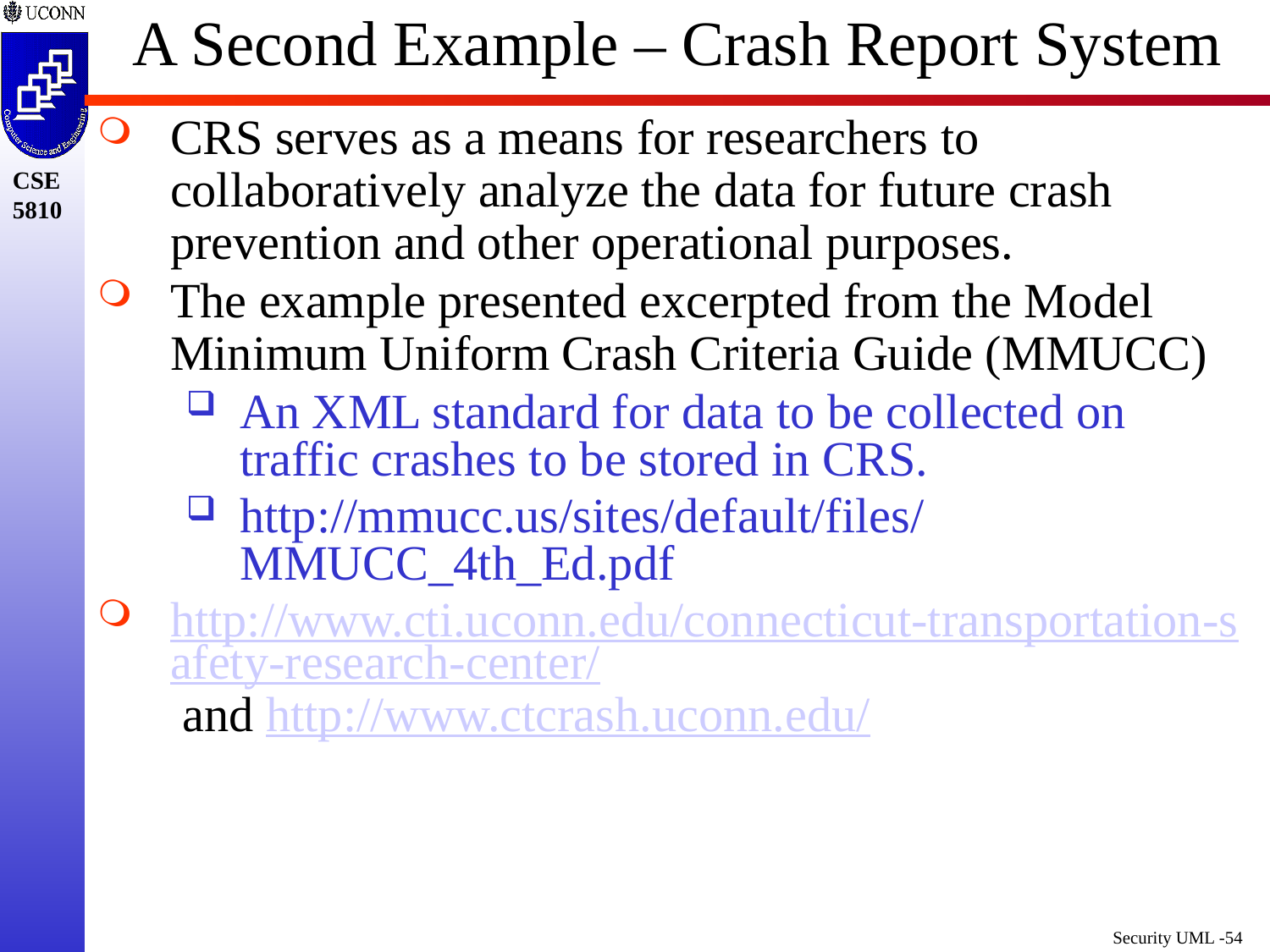

# A Second Example – Crash Report System
CRS serves as a means for researchers to collaboratively analyze the data for future crash prevention and other operational purposes.
The example presented excerpted from the Model Minimum Uniform Crash Criteria Guide (MMUCC)
An XML standard for data to be collected on traffic crashes to be stored in CRS.
http://mmucc.us/sites/default/files/MMUCC_4th_Ed.pdf
http://www.cti.uconn.edu/connecticut-transportation-safety-research-center/ and http://www.ctcrash.uconn.edu/